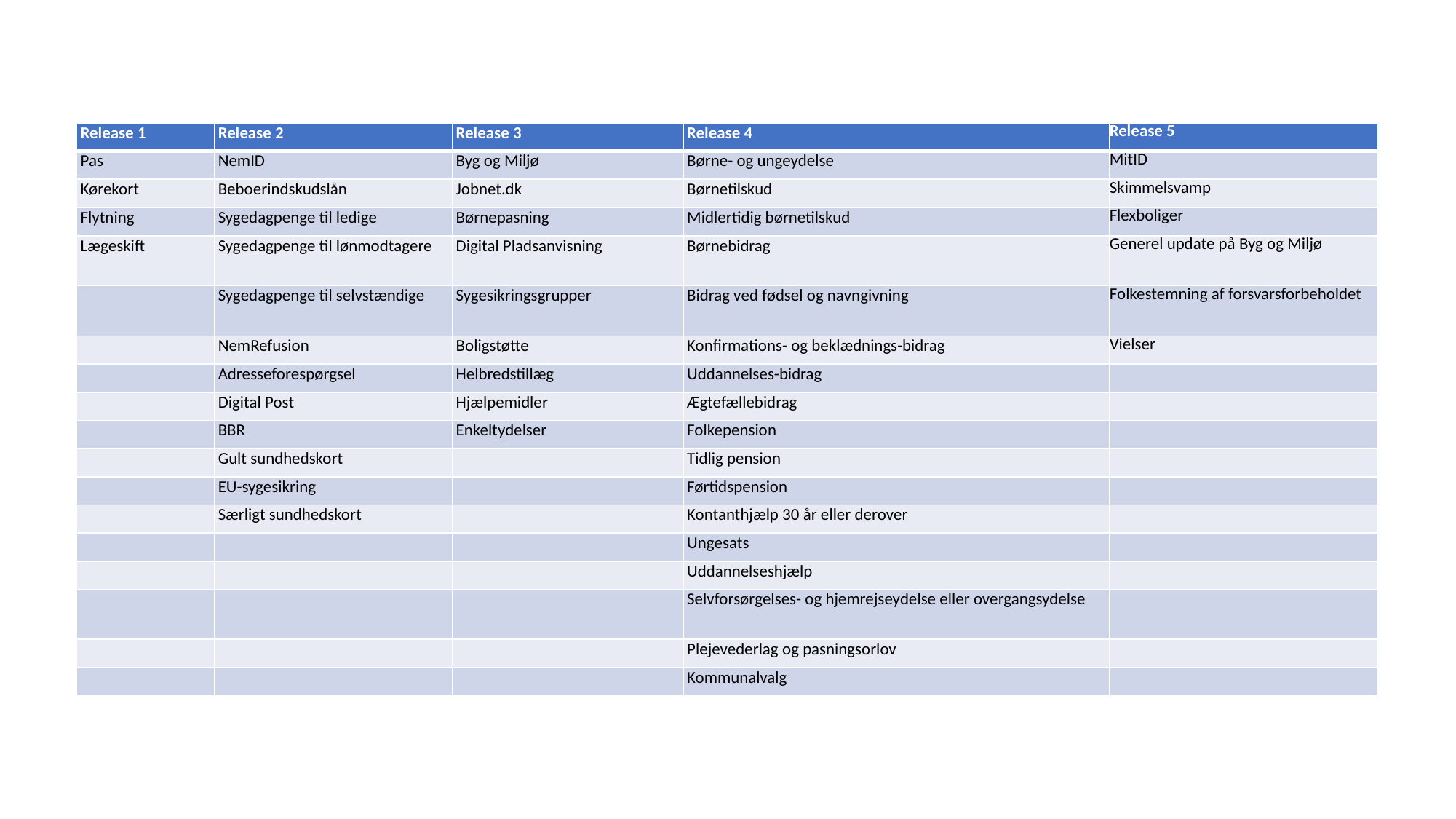

| Release 1 | Release 2 | Release 3 | Release 4 | Release 5 |
| --- | --- | --- | --- | --- |
| Pas | NemID | Byg og Miljø | Børne- og ungeydelse | MitID |
| Kørekort | Beboerindskudslån | Jobnet.dk | Børnetilskud | Skimmelsvamp |
| Flytning | Sygedagpenge til ledige | Børnepasning | Midlertidig børnetilskud | Flexboliger |
| Lægeskift | Sygedagpenge til lønmodtagere | Digital Pladsanvisning | Børnebidrag | Generel update på Byg og Miljø |
|  | Sygedagpenge til selvstændige | Sygesikringsgrupper | Bidrag ved fødsel og navngivning | Folkestemning af forsvarsforbeholdet |
|  | NemRefusion | Boligstøtte | Konfirmations- og beklædnings-bidrag | Vielser |
|  | Adresseforespørgsel | Helbredstillæg | Uddannelses-bidrag |  |
|  | Digital Post | Hjælpemidler | Ægtefællebidrag |  |
|  | BBR | Enkeltydelser | Folkepension |  |
|  | Gult sundhedskort |  | Tidlig pension |  |
|  | EU-sygesikring |  | Førtidspension |  |
|  | Særligt sundhedskort |  | Kontanthjælp 30 år eller derover |  |
|  |  |  | Ungesats |  |
|  |  |  | Uddannelseshjælp |  |
|  |  |  | Selvforsørgelses- og hjemrejseydelse eller overgangsydelse |  |
|  |  |  | Plejevederlag og pasningsorlov |  |
|  |  |  | Kommunalvalg |  |